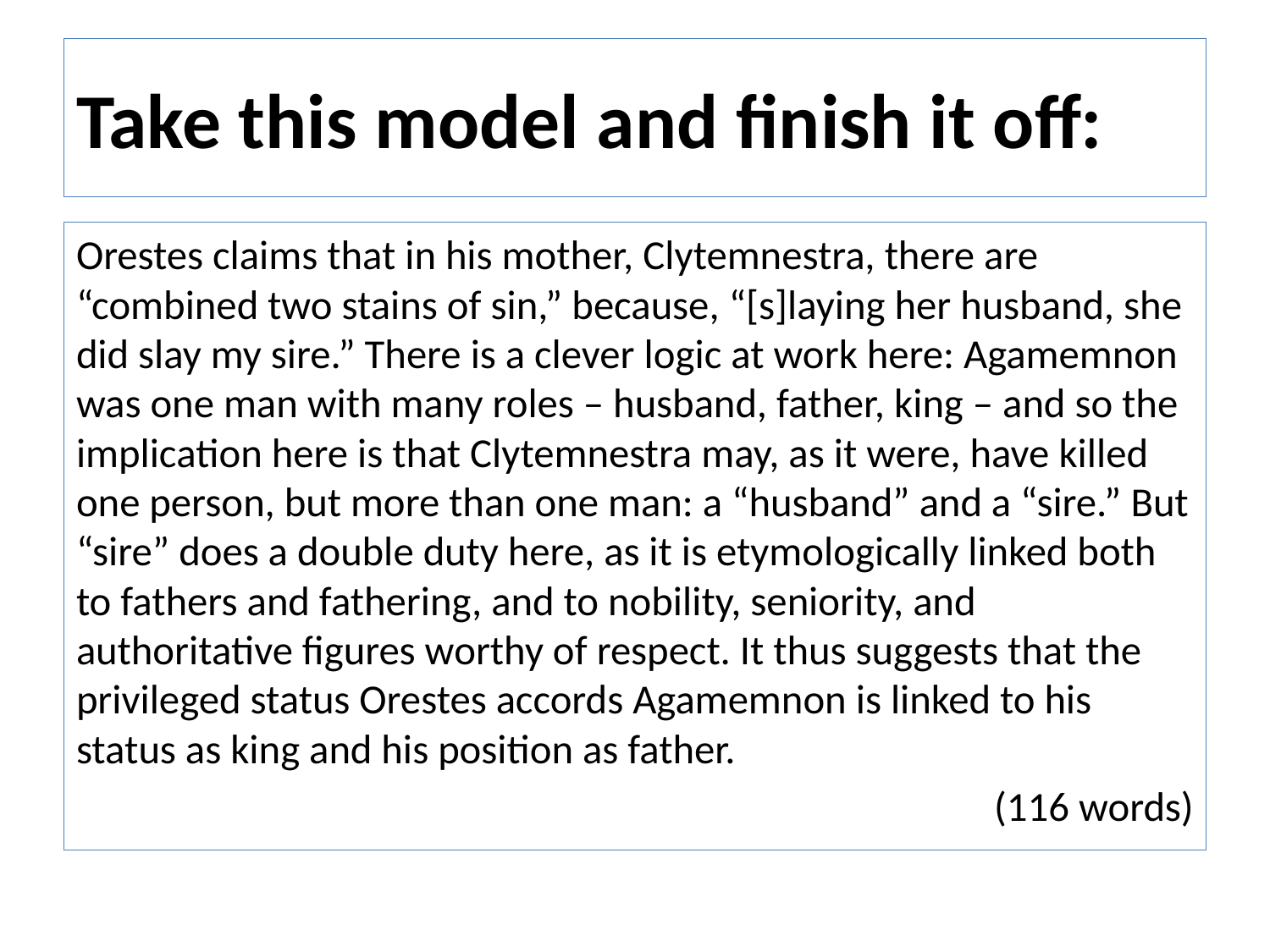

# Take this model and finish it off:
Orestes claims that in his mother, Clytemnestra, there are “combined two stains of sin,” because, “[s]laying her husband, she did slay my sire.” There is a clever logic at work here: Agamemnon was one man with many roles – husband, father, king – and so the implication here is that Clytemnestra may, as it were, have killed one person, but more than one man: a “husband” and a “sire.” But “sire” does a double duty here, as it is etymologically linked both to fathers and fathering, and to nobility, seniority, and authoritative figures worthy of respect. It thus suggests that the privileged status Orestes accords Agamemnon is linked to his status as king and his position as father.
(116 words)